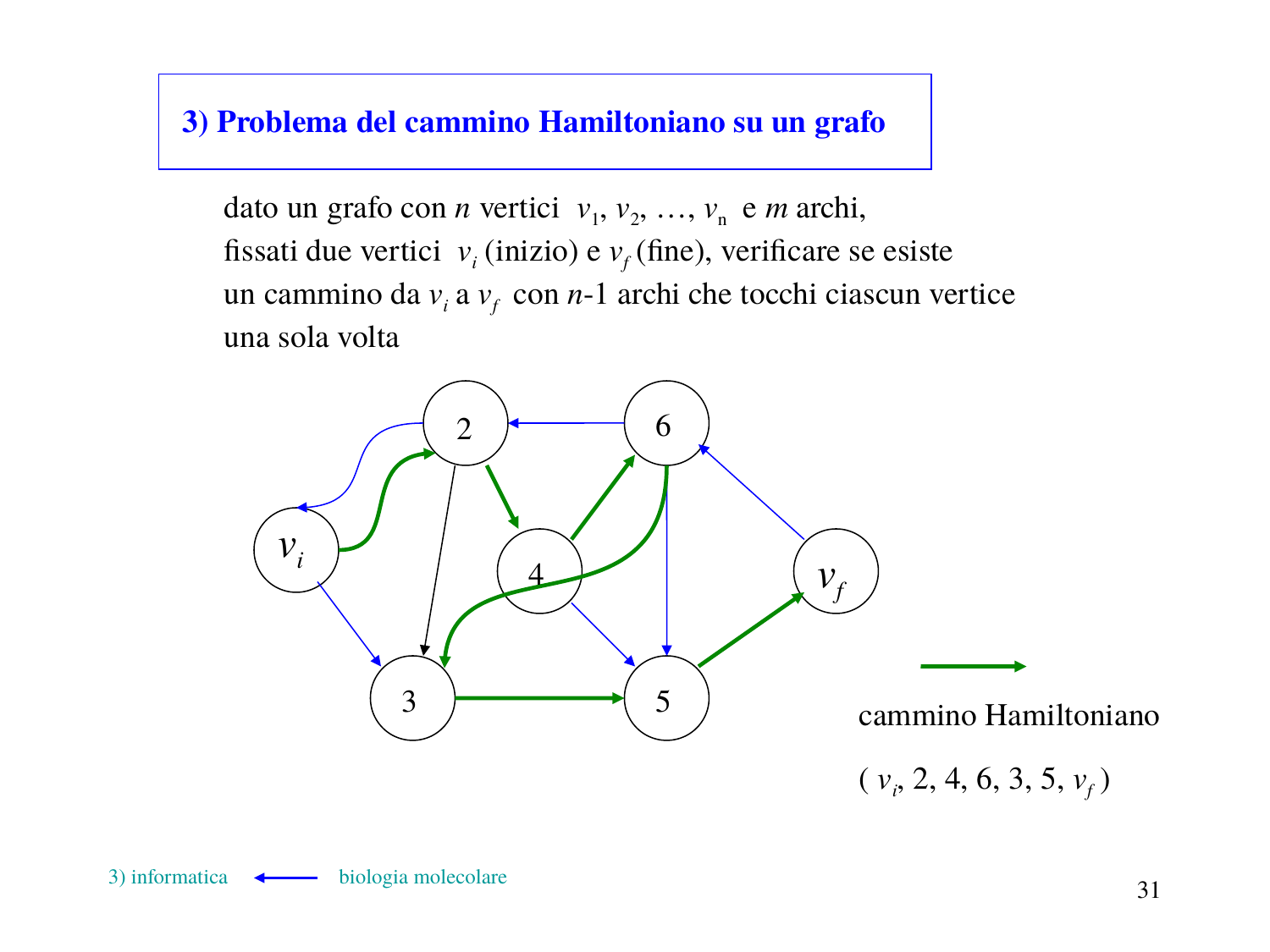

3) Problema del cammino Hamiltoniano su un grafo
dato un grafo con n vertici  v1, v2, …, vn  e m archi,
fissati due vertici  vi (inizio) e vf (fine), verificare se esiste
un cammino da vi a vf  con n-1 archi che tocchi ciascun vertice
una sola volta

6
2

vi

vf
4

3
5

cammino Hamiltoniano
( vi, 2, 4, 6, 3, 5, vf )
3) informatica                     biologia molecolare
31